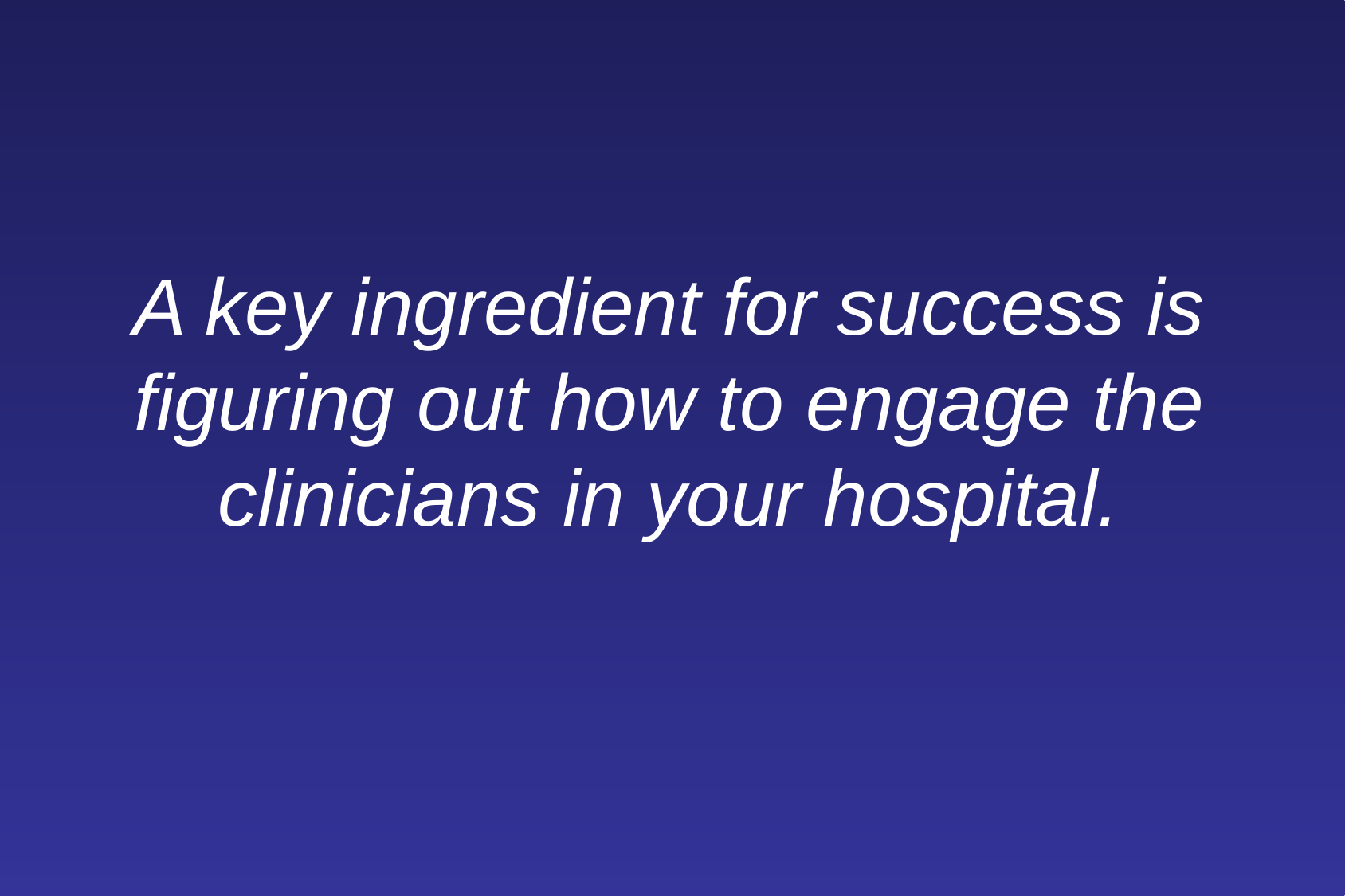

A key ingredient for success is figuring out how to engage the clinicians in your hospital.